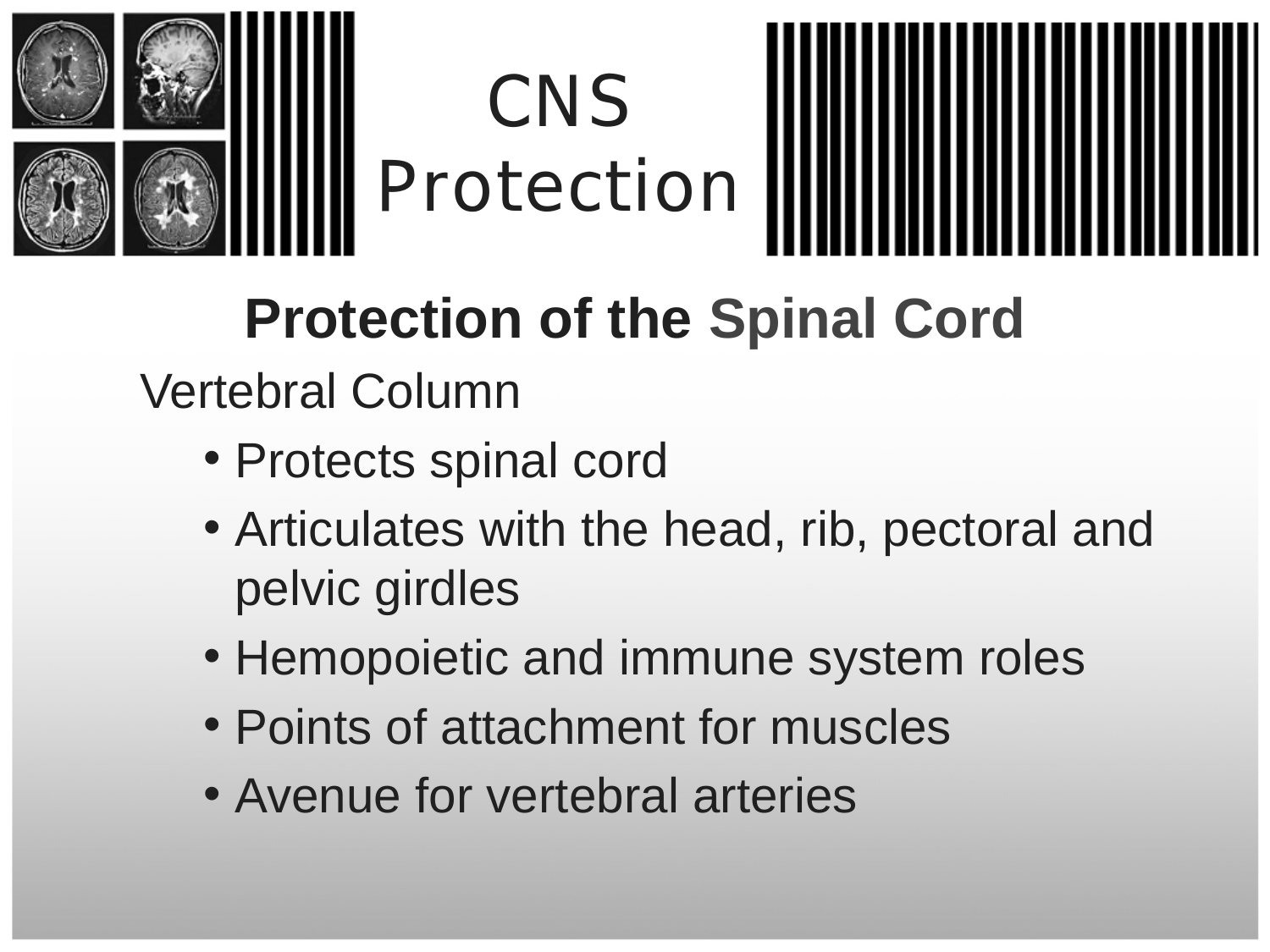

# CNS Protection
Protection of the Spinal Cord
Vertebral Column
Protects spinal cord
Articulates with the head, rib, pectoral and pelvic girdles
Hemopoietic and immune system roles
Points of attachment for muscles
Avenue for vertebral arteries